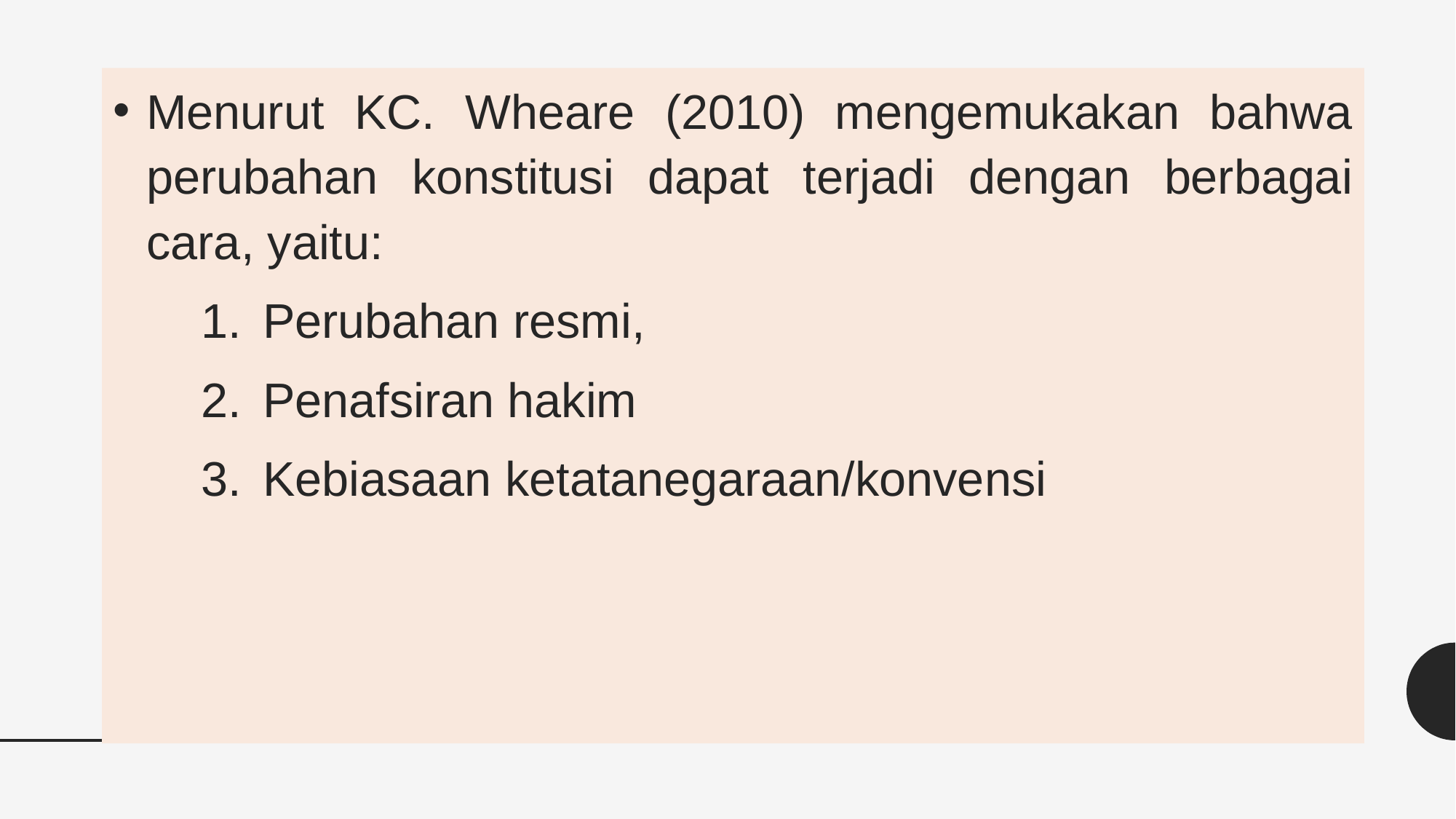

Menurut KC. Wheare (2010) mengemukakan bahwa perubahan konstitusi dapat terjadi dengan berbagai cara, yaitu:
Perubahan resmi,
Penafsiran hakim
Kebiasaan ketatanegaraan/konvensi